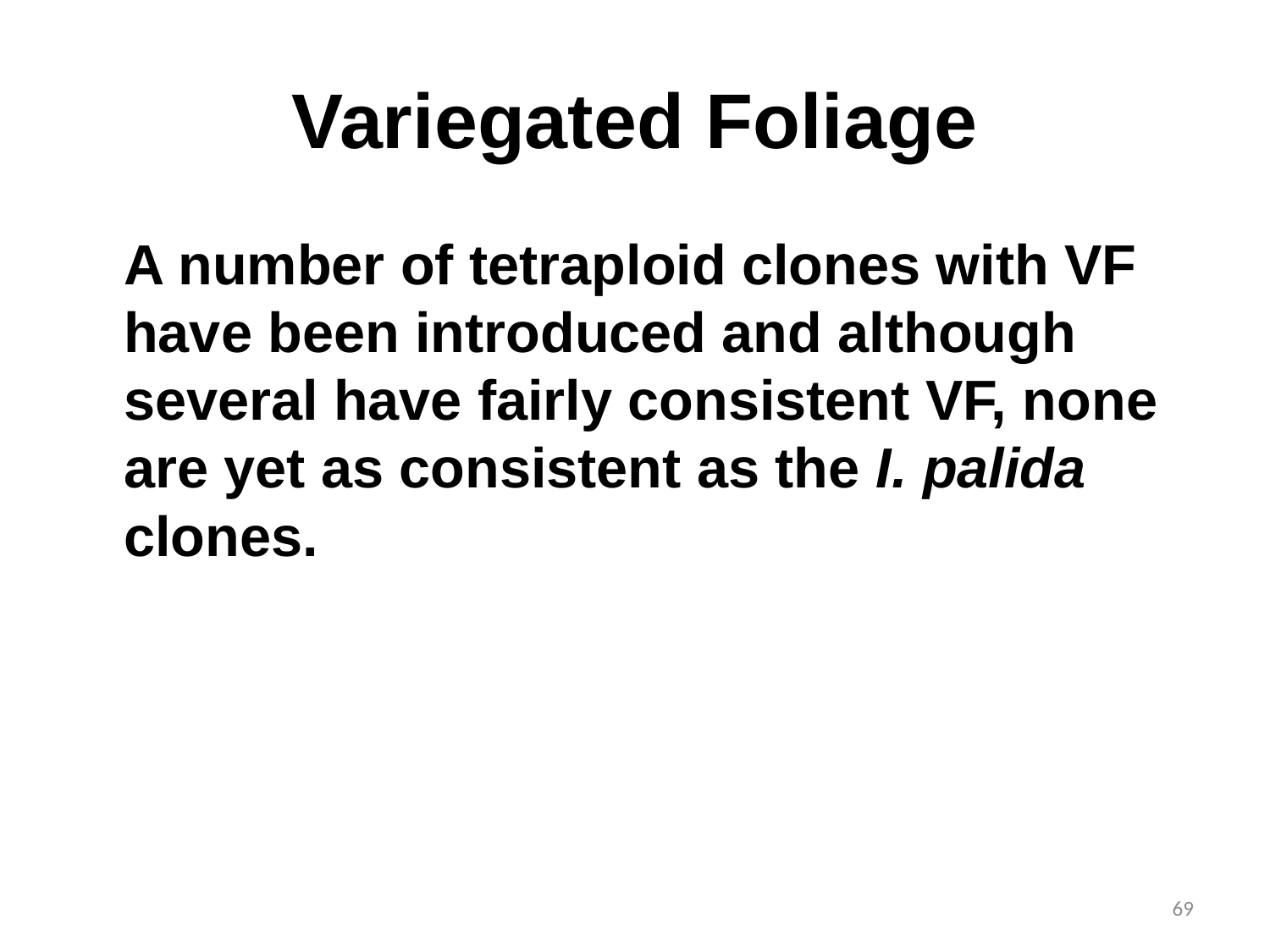

# Variegated Foliage
	A number of tetraploid clones with VF have been introduced and although several have fairly consistent VF, none are yet as consistent as the I. palida clones.
69